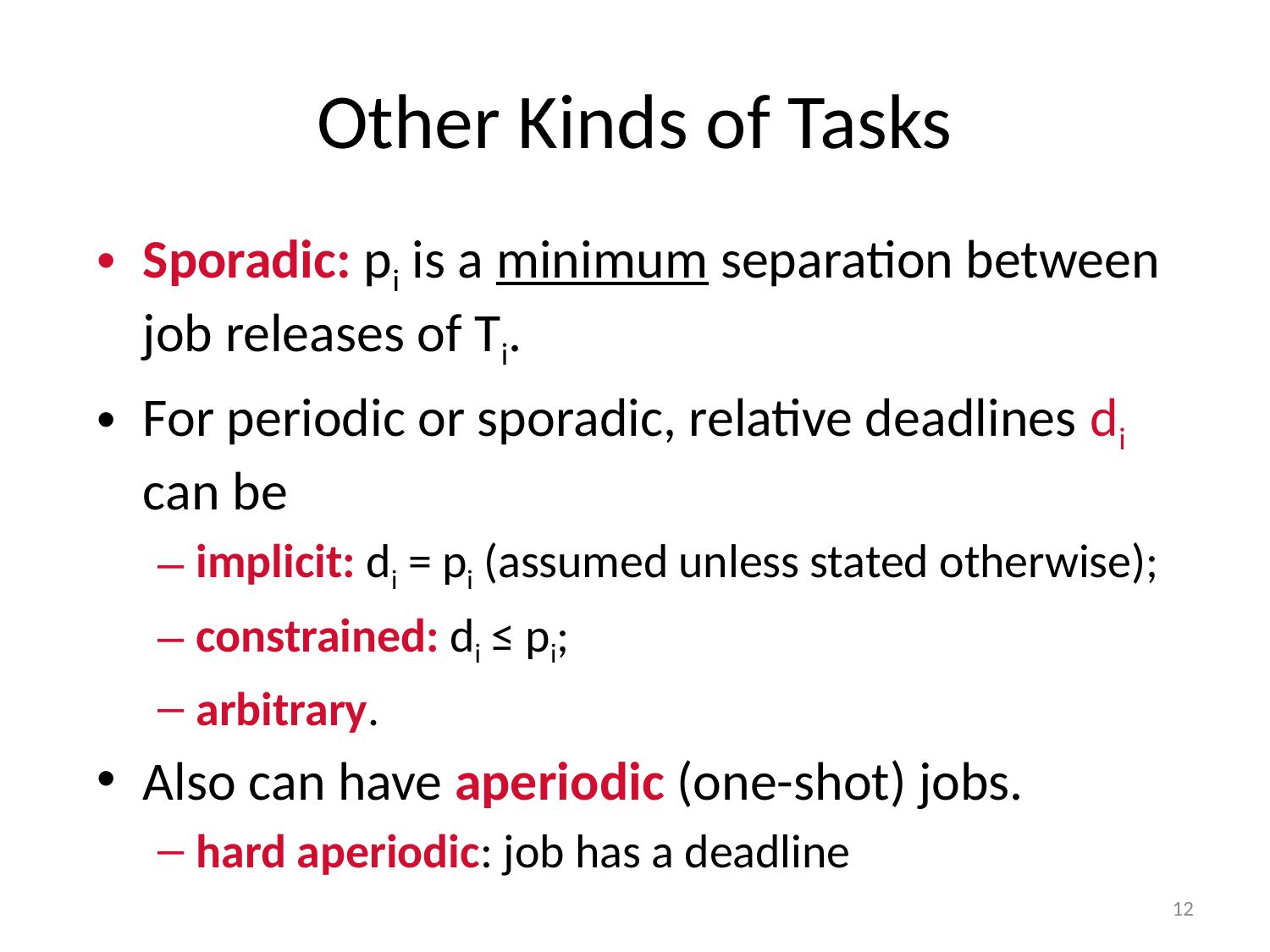

# Other Kinds of Tasks
Sporadic: pi is a minimum separation between job releases of Ti.
For periodic or sporadic, relative deadlines di can be
implicit: di = pi (assumed unless stated otherwise);
constrained: di ≤ pi;
arbitrary.
Also can have aperiodic (one-shot) jobs.
hard aperiodic: job has a deadline
12